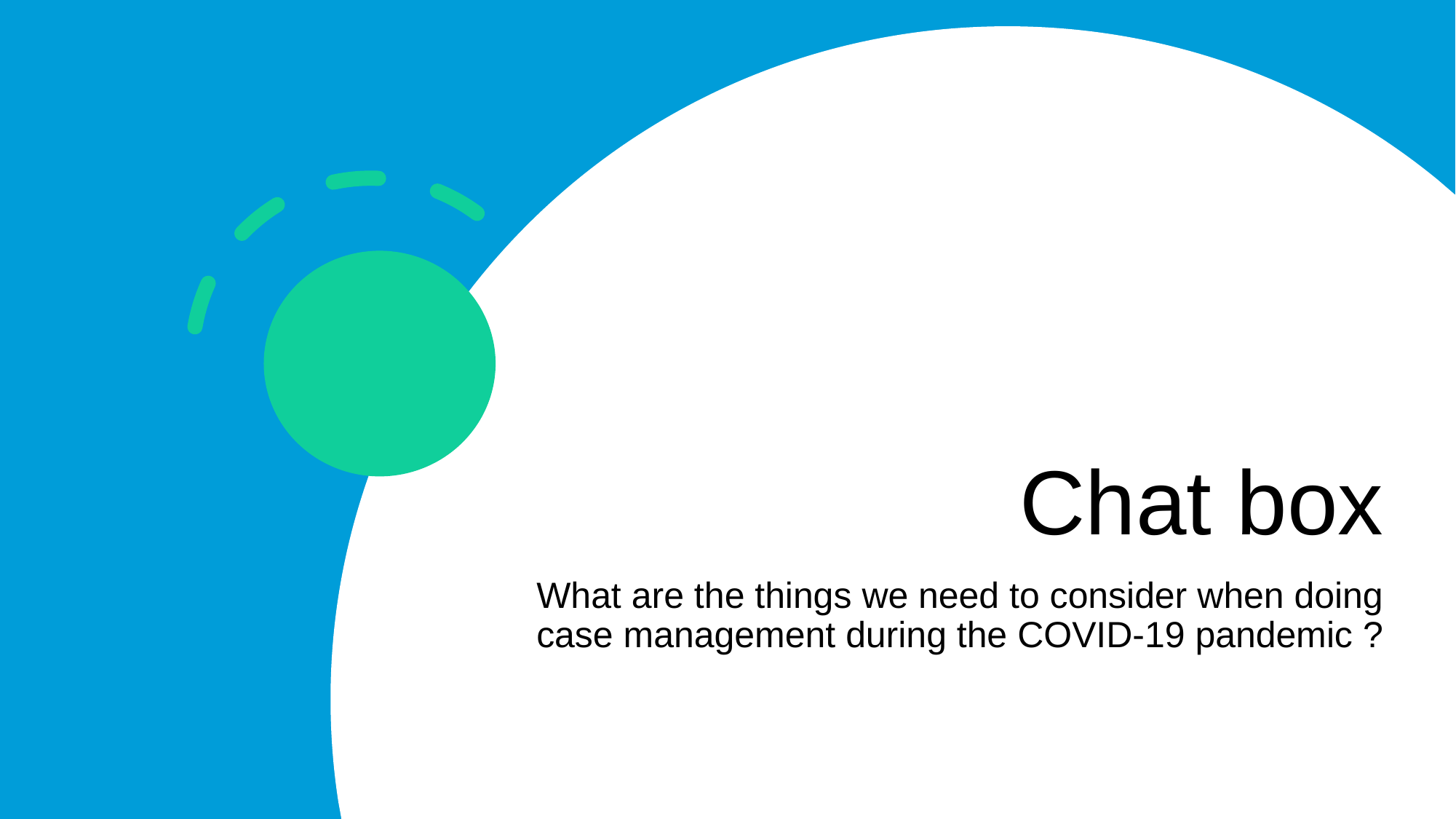

# Chat box

What are the things we need to consider when doing case management during the COVID-19 pandemic ?